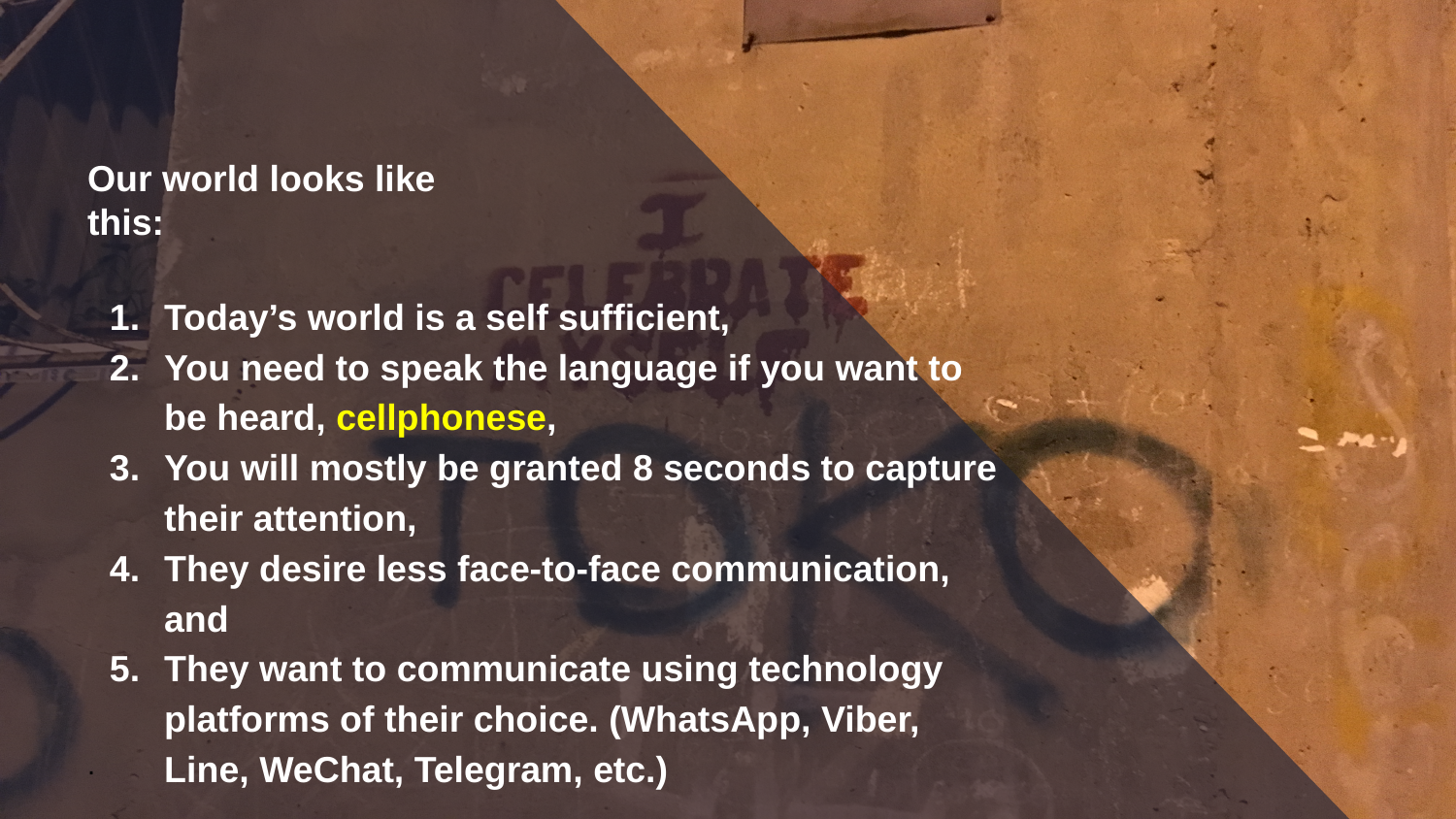

# Our world looks like this:
Today’s world is a self sufficient,
You need to speak the language if you want to be heard, cellphonese,
You will mostly be granted 8 seconds to capture their attention,
They desire less face-to-face communication, and
They want to communicate using technology platforms of their choice. (WhatsApp, Viber, Line, WeChat, Telegram, etc.)
.